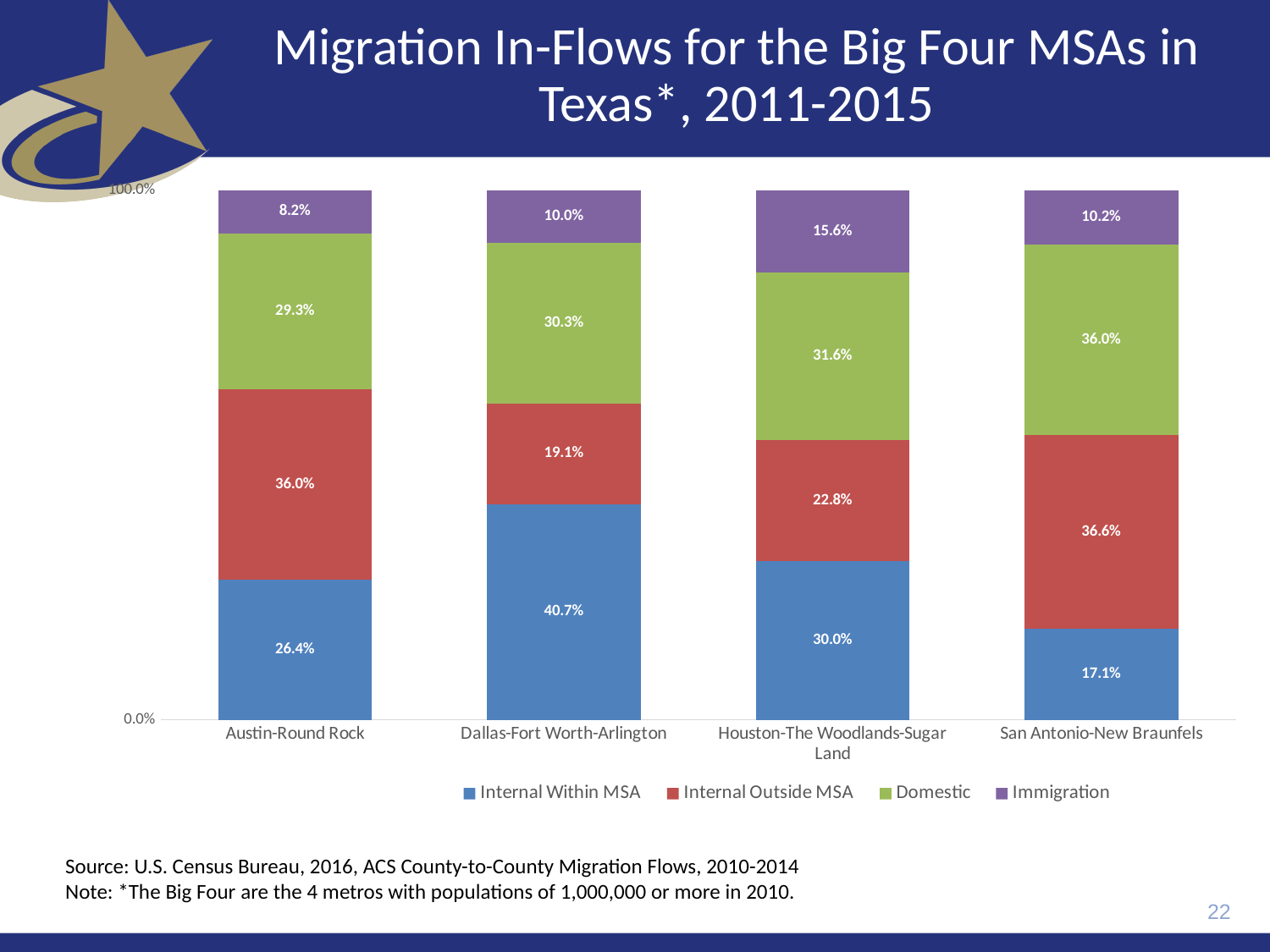

# Migration In-Flows for the Big Four MSAs in Texas*, 2011-2015

### Chart

| Category | Internal Within MSA | Internal Outside MSA | Domestic | Immigration |
|---|---|---|---|---|
| Austin-Round Rock | 0.2643834538279045 | 0.3602469108040342 | 0.29342583118766796 | 0.0819438041803933 |
| Dallas-Fort Worth-Arlington | 0.4070265717270932 | 0.19060024578732493 | 0.3026498082950921 | 0.09972337419048978 |
| Houston-The Woodlands-Sugar Land | 0.2995220771809687 | 0.2283700691918111 | 0.31644767815108066 | 0.15566017547613953 |
| San Antonio-New Braunfels | 0.17138846257355456 | 0.3657834059483718 | 0.3603791014161751 | 0.10244903006189857 |
Source: U.S. Census Bureau, 2016, ACS County-to-County Migration Flows, 2010-2014
Note: *The Big Four are the 4 metros with populations of 1,000,000 or more in 2010.
22